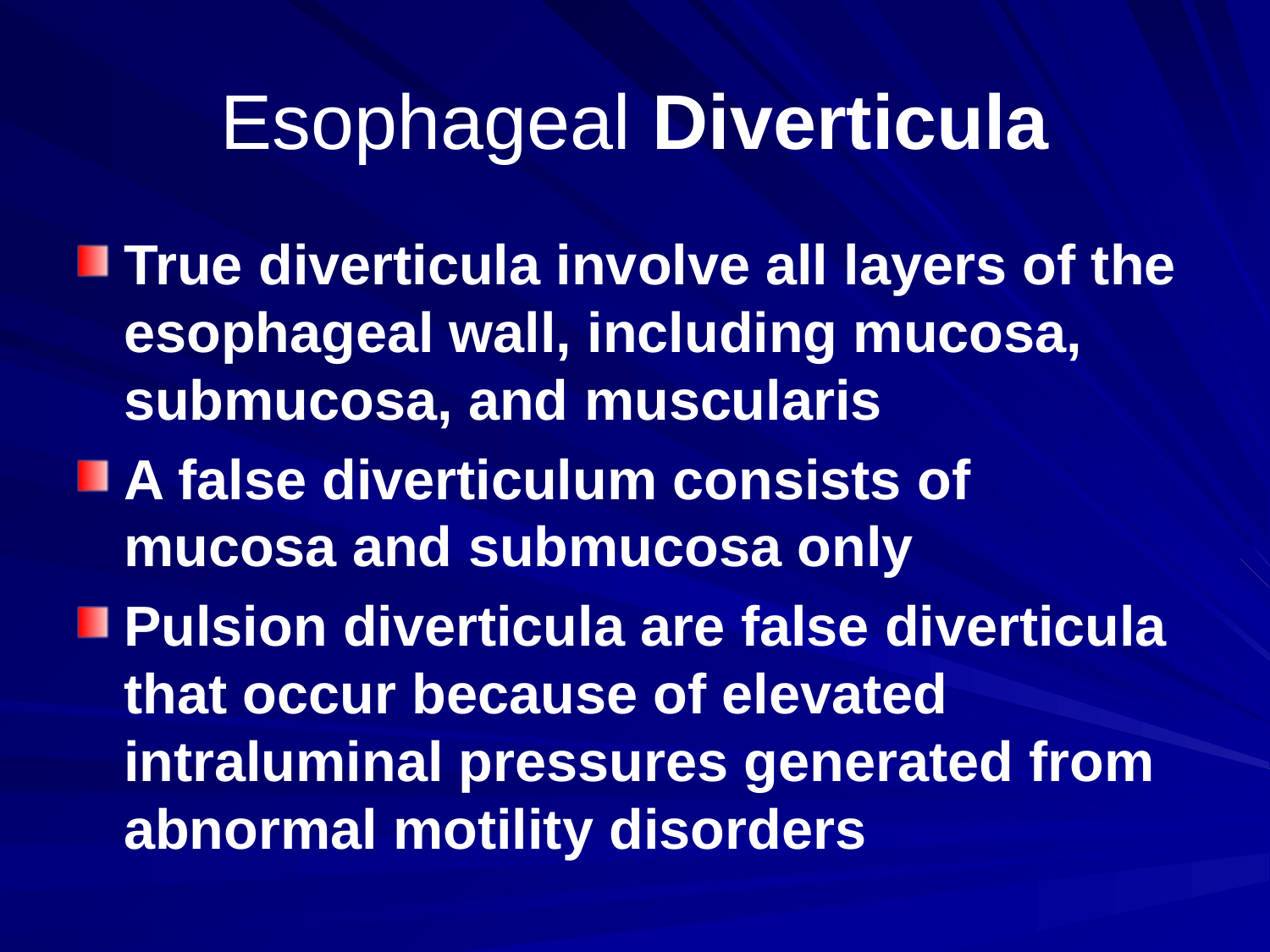

# Esophageal Diverticula
True diverticula involve all layers of the esophageal wall, including mucosa, submucosa, and muscularis
A false diverticulum consists of mucosa and submucosa only
Pulsion diverticula are false diverticula that occur because of elevated intraluminal pressures generated from abnormal motility disorders